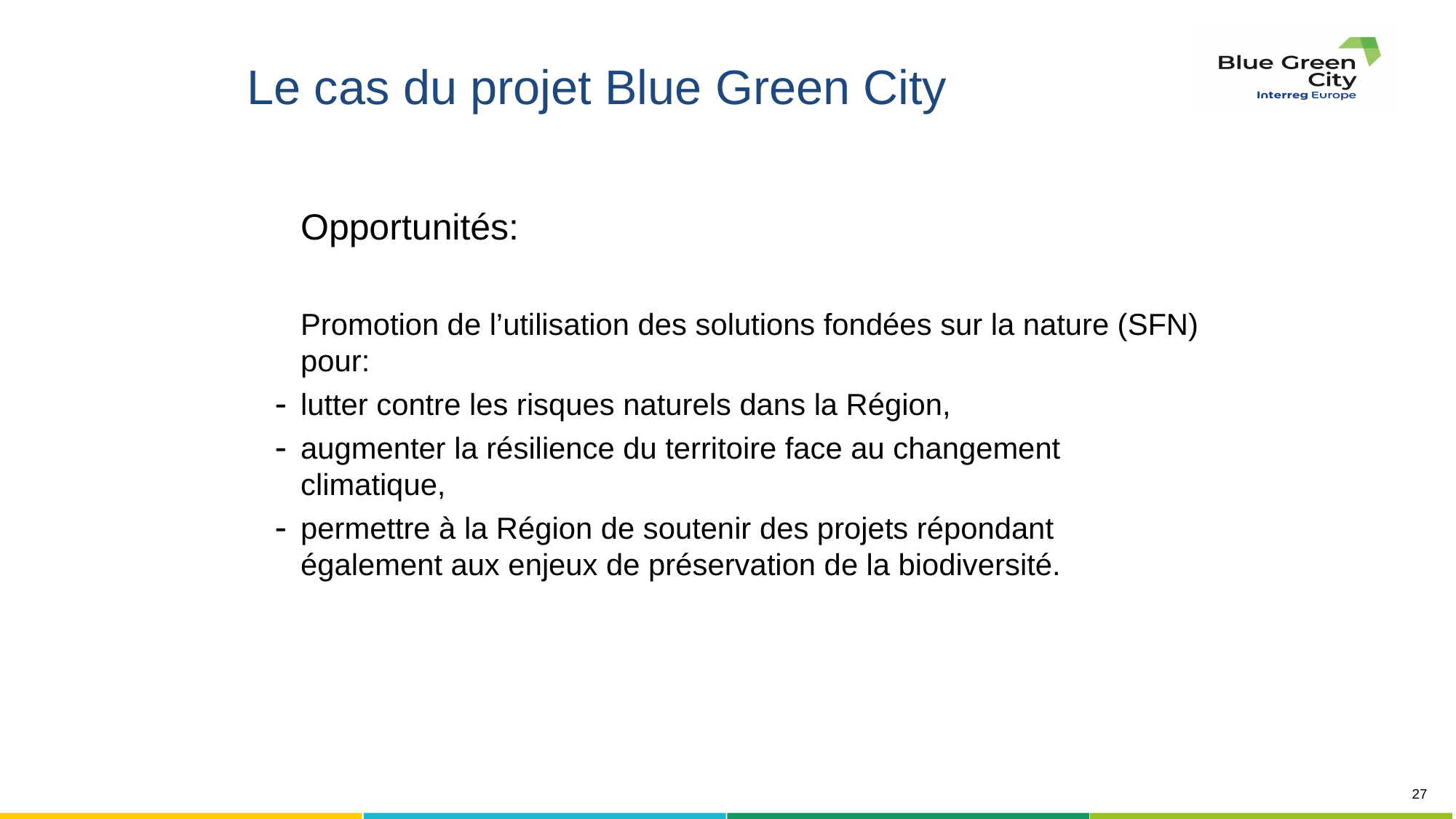

Le cas du projet Blue Green City

Opportunités:

Promotion de l’utilisation des solutions fondées sur la nature (SFN) pour:
lutter contre les risques naturels dans la Région,
augmenter la résilience du territoire face au changement climatique,
permettre à la Région de soutenir des projets répondant également aux enjeux de préservation de la biodiversité.